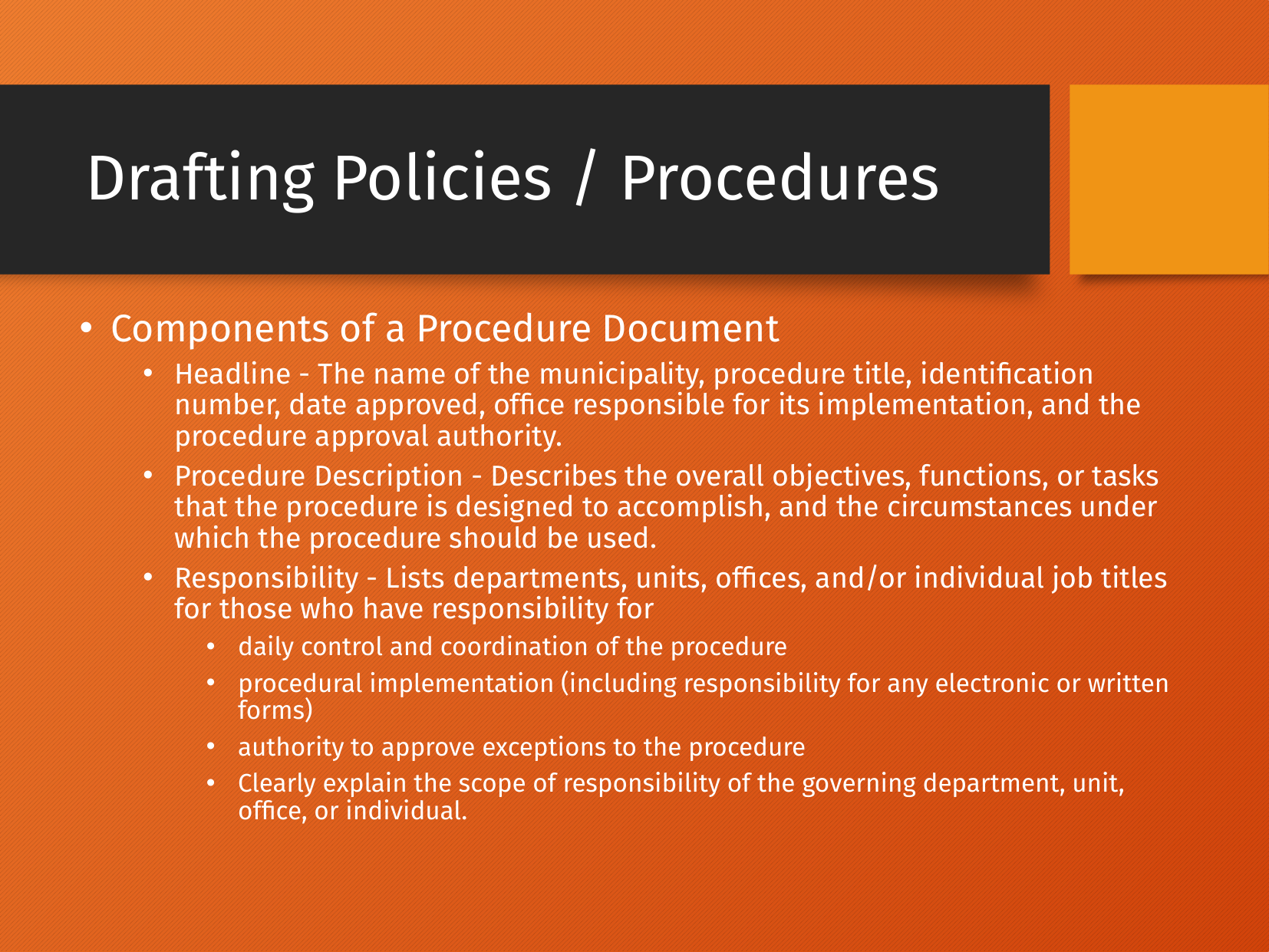

# Drafting Policies / Procedures
Components of a Procedure Document
Headline - The name of the municipality, procedure title, identification number, date approved, office responsible for its implementation, and the procedure approval authority.
Procedure Description - Describes the overall objectives, functions, or tasks that the procedure is designed to accomplish, and the circumstances under which the procedure should be used.
Responsibility - Lists departments, units, offices, and/or individual job titles for those who have responsibility for
daily control and coordination of the procedure
procedural implementation (including responsibility for any electronic or written forms)
authority to approve exceptions to the procedure
Clearly explain the scope of responsibility of the governing department, unit, office, or individual.